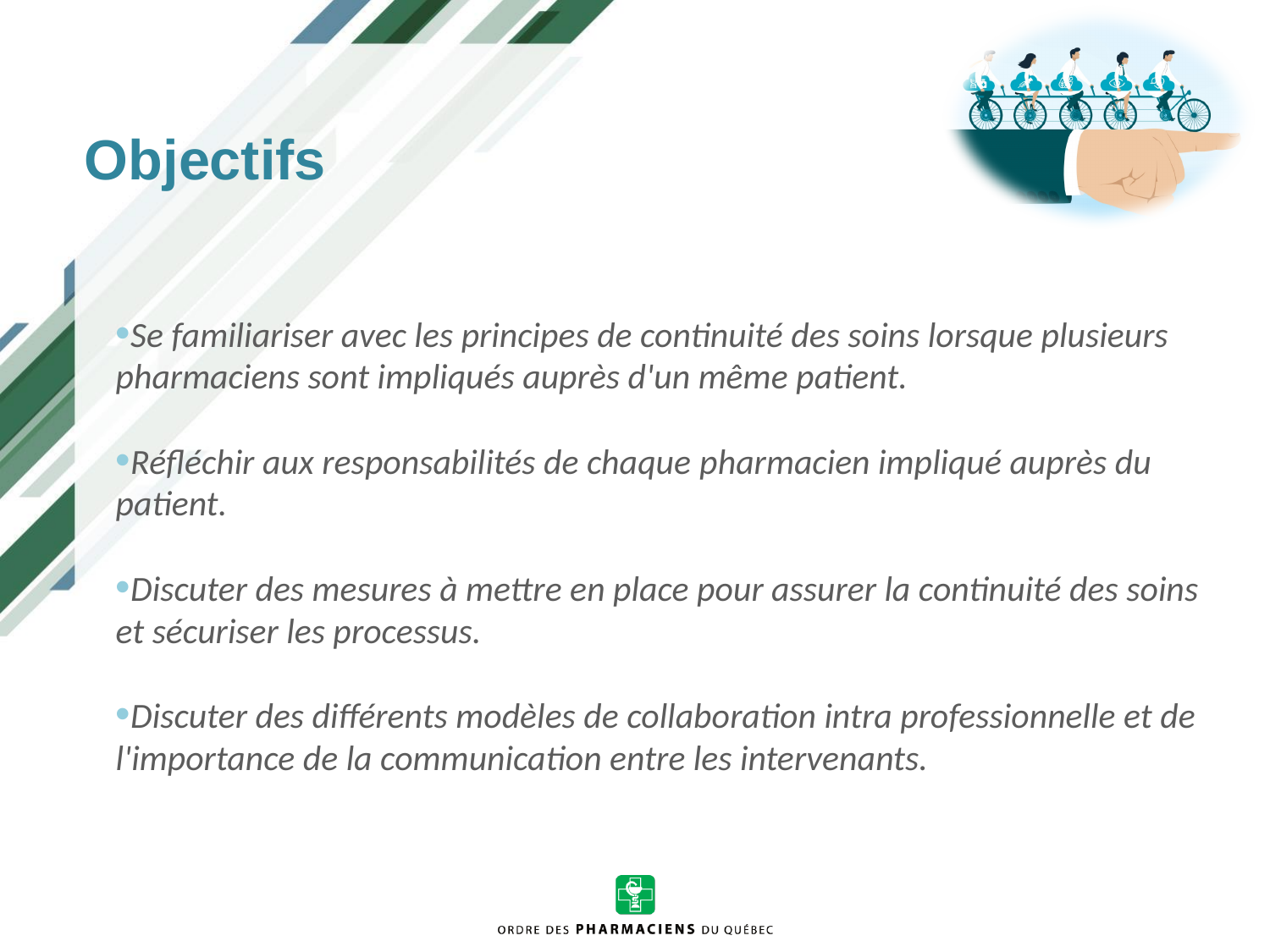

Objectifs

Se familiariser avec les principes de continuité des soins lorsque plusieurs pharmaciens sont impliqués auprès d'un même patient.

Réfléchir aux responsabilités de chaque pharmacien impliqué auprès du patient.

Discuter des mesures à mettre en place pour assurer la continuité des soins et sécuriser les processus.

Discuter des différents modèles de collaboration intra professionnelle et de l'importance de la communication entre les intervenants.